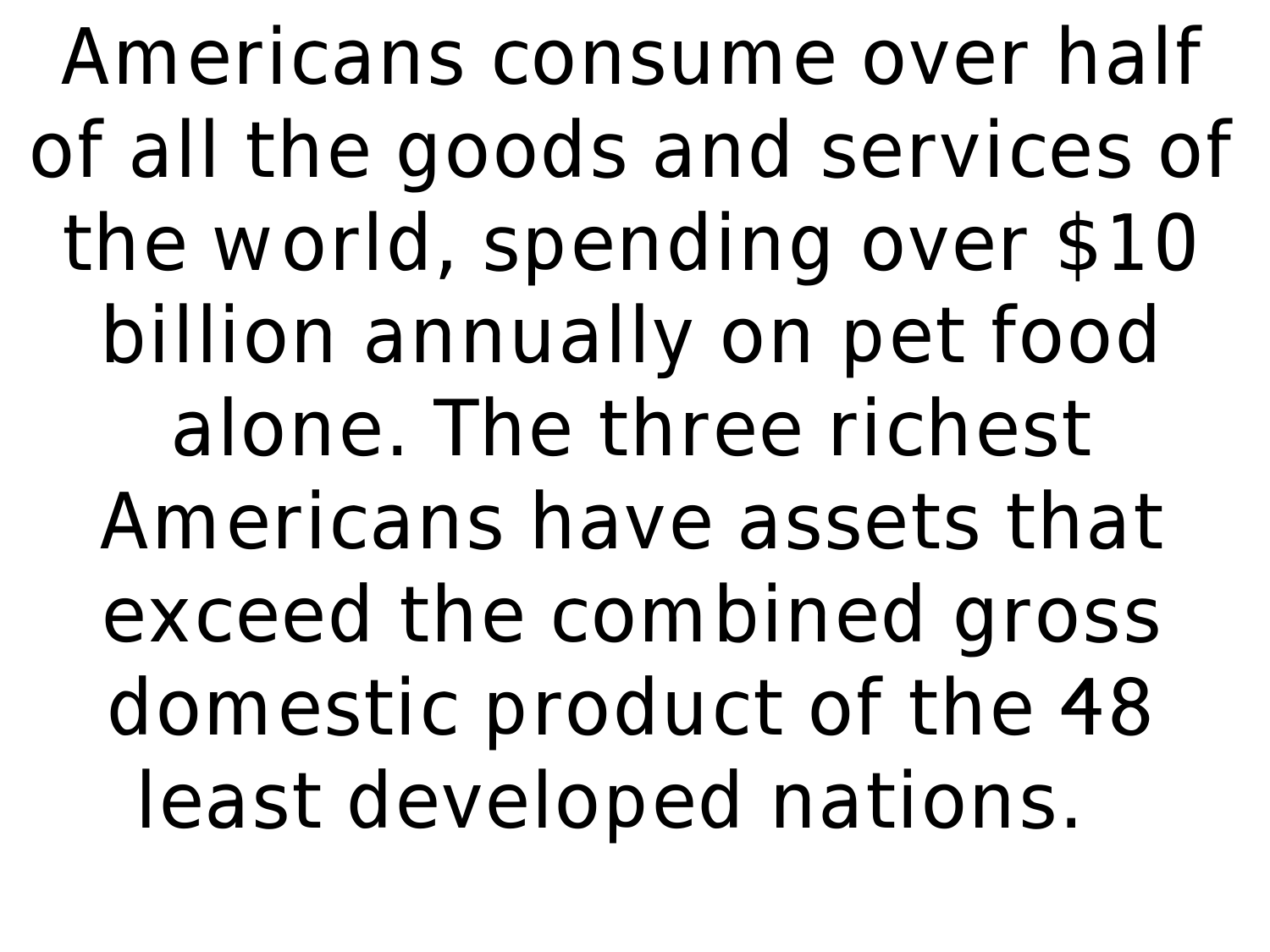

Americans consume over half of all the goods and services of the world, spending over $10 billion annually on pet food alone. The three richest Americans have assets that exceed the combined gross domestic product of the 48 least developed nations.